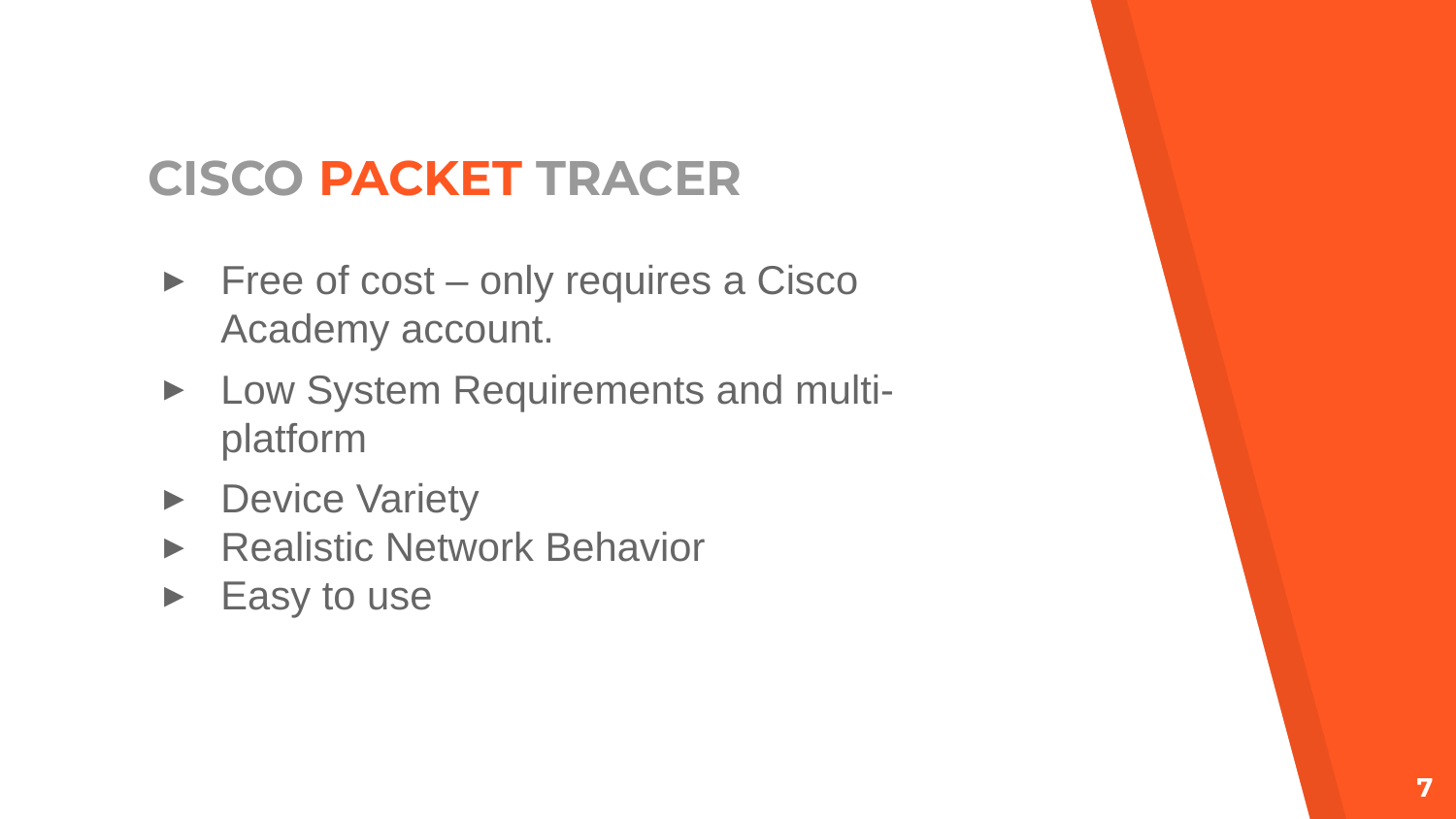

# CISCO PACKET TRACER
Free of cost – only requires a Cisco Academy account.
Low System Requirements and multi-platform
Device Variety
Realistic Network Behavior
Easy to use

7